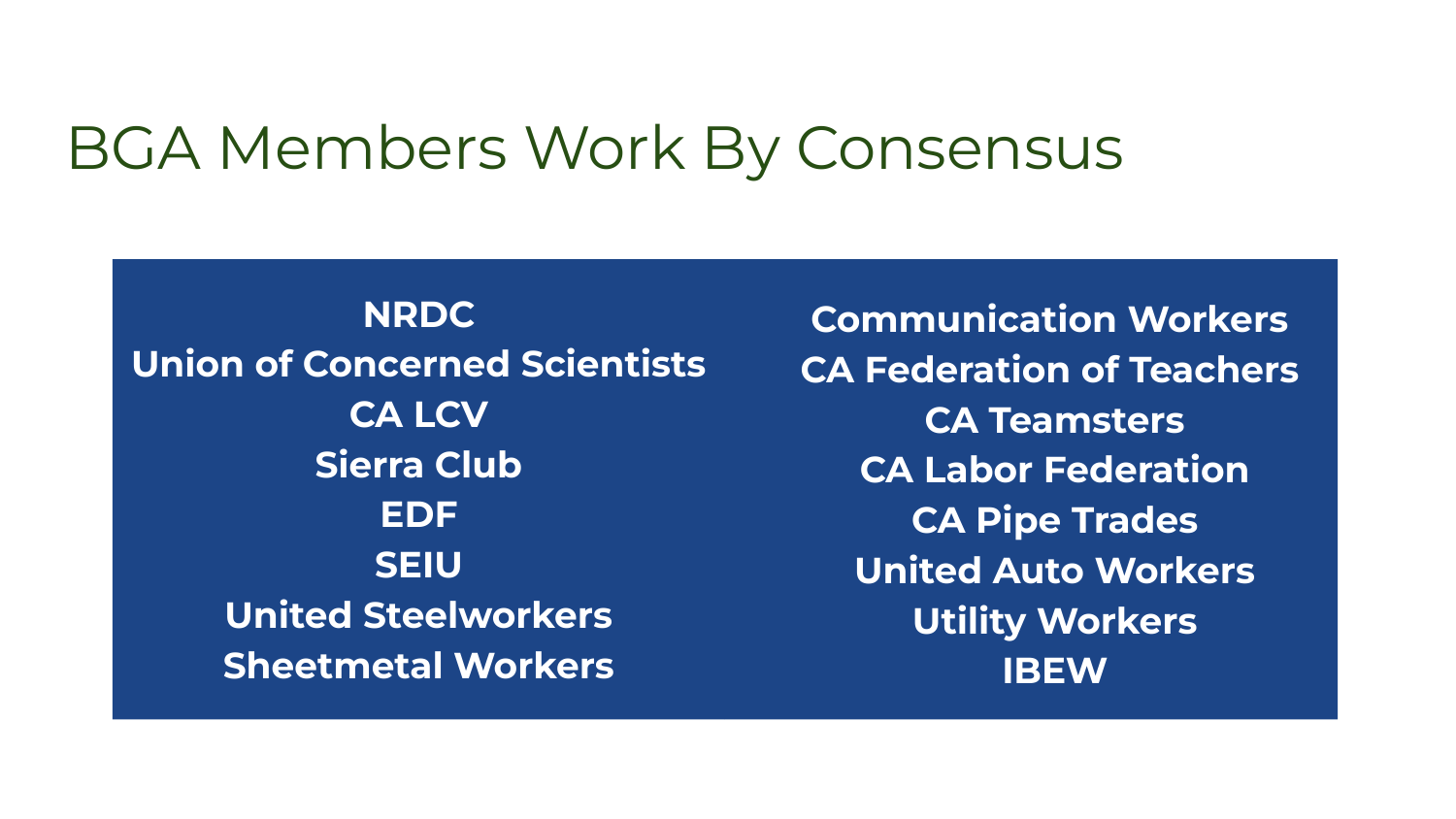

BGA Members Work By Consensus

NRDC
Union of Concerned Scientists
CA LCV
Sierra Club
EDF
SEIU
United Steelworkers
Sheetmetal Workers

Communication Workers
CA Federation of Teachers
CA Teamsters
CA Labor Federation
CA Pipe Trades
United Auto Workers
Utility Workers
IBEW